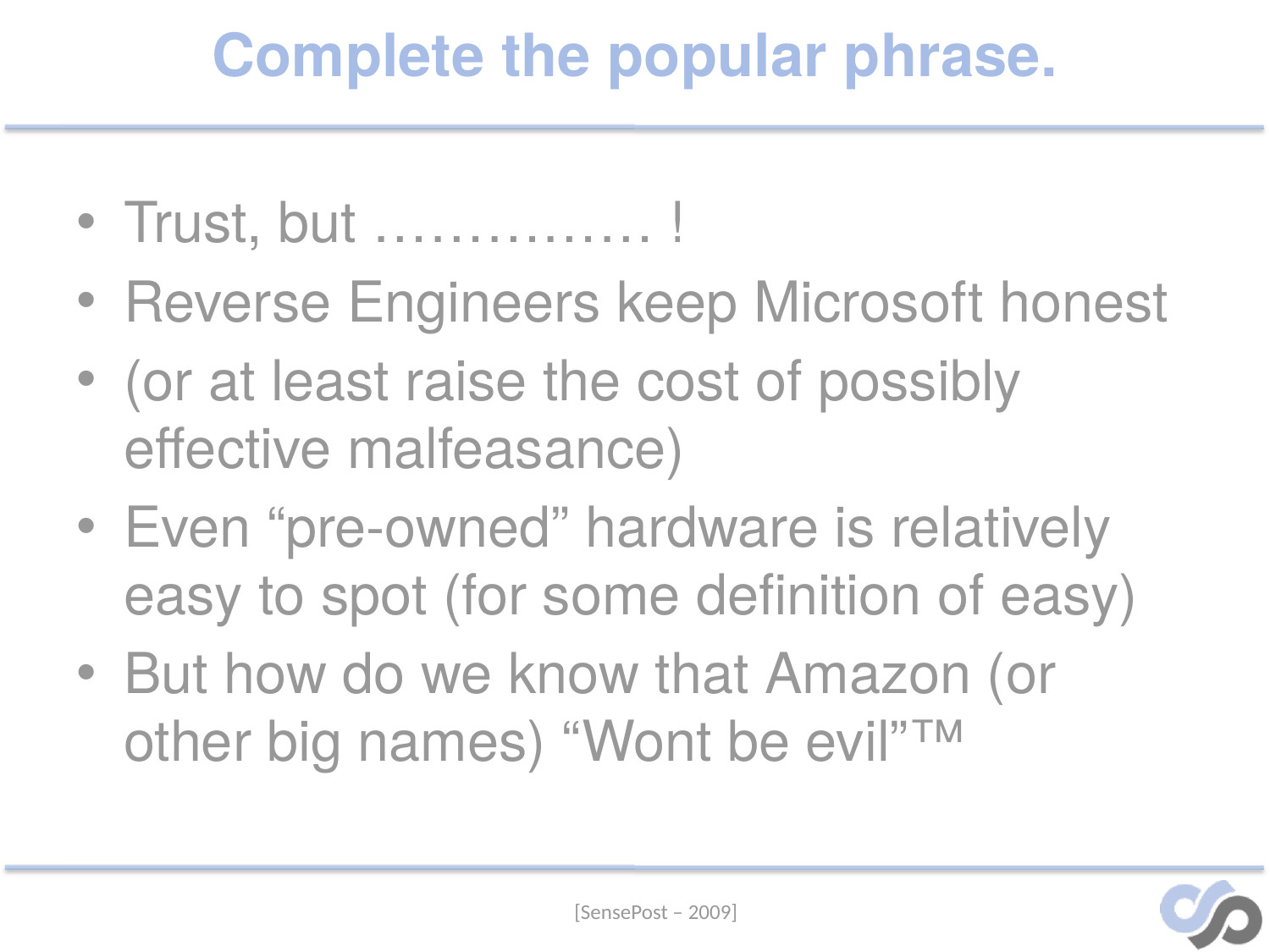

# Complete the popular phrase.
Trust, but …………… !
Reverse Engineers keep Microsoft honest
(or at least raise the cost of possibly effective malfeasance)
Even “pre-owned” hardware is relatively easy to spot (for some definition of easy)
But how do we know that Amazon (or other big names) “Wont be evil”™